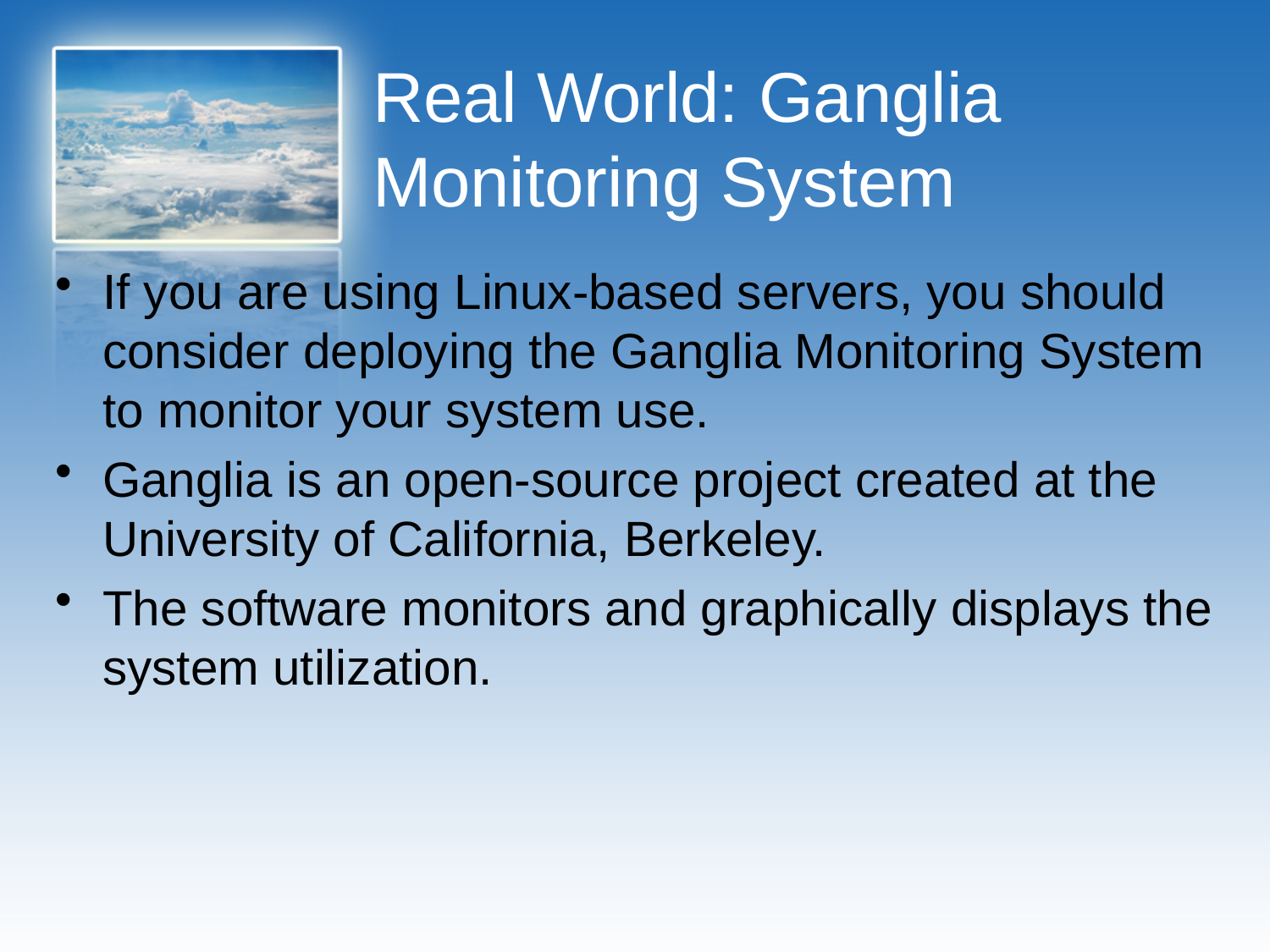

# Real World: Ganglia Monitoring System
If you are using Linux-based servers, you should consider deploying the Ganglia Monitoring System to monitor your system use.
Ganglia is an open-source project created at the University of California, Berkeley.
The software monitors and graphically displays the system utilization.